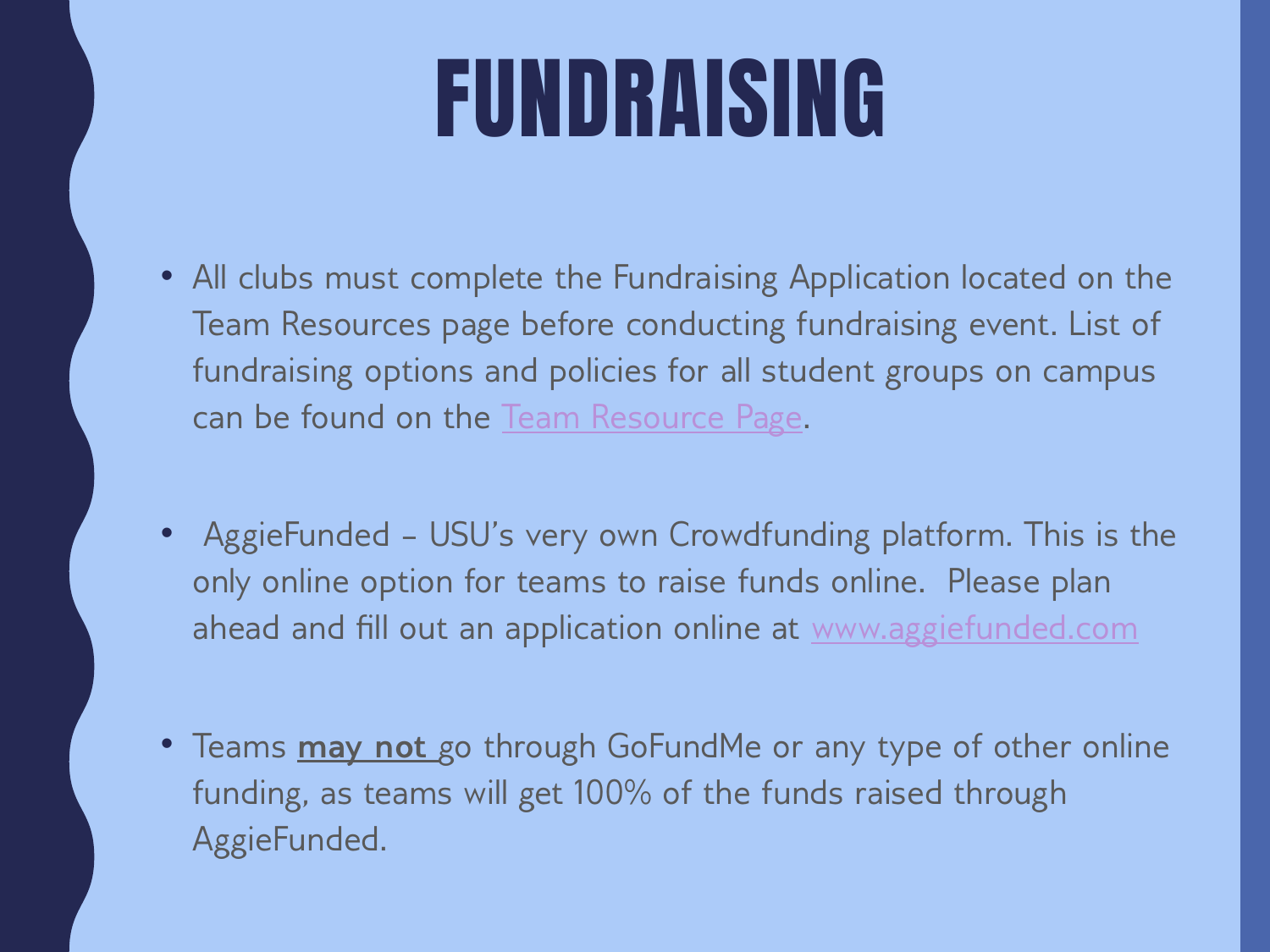

# fundraising
All clubs must complete the Fundraising Application located on the Team Resources page before conducting fundraising event. List of fundraising options and policies for all student groups on campus can be found on the Team Resource Page.

 AggieFunded – USU’s very own Crowdfunding platform. This is the only online option for teams to raise funds online.  Please plan ahead and fill out an application online at www.aggiefunded.com

Teams may not go through GoFundMe or any type of other online funding, as teams will get 100% of the funds raised through AggieFunded.